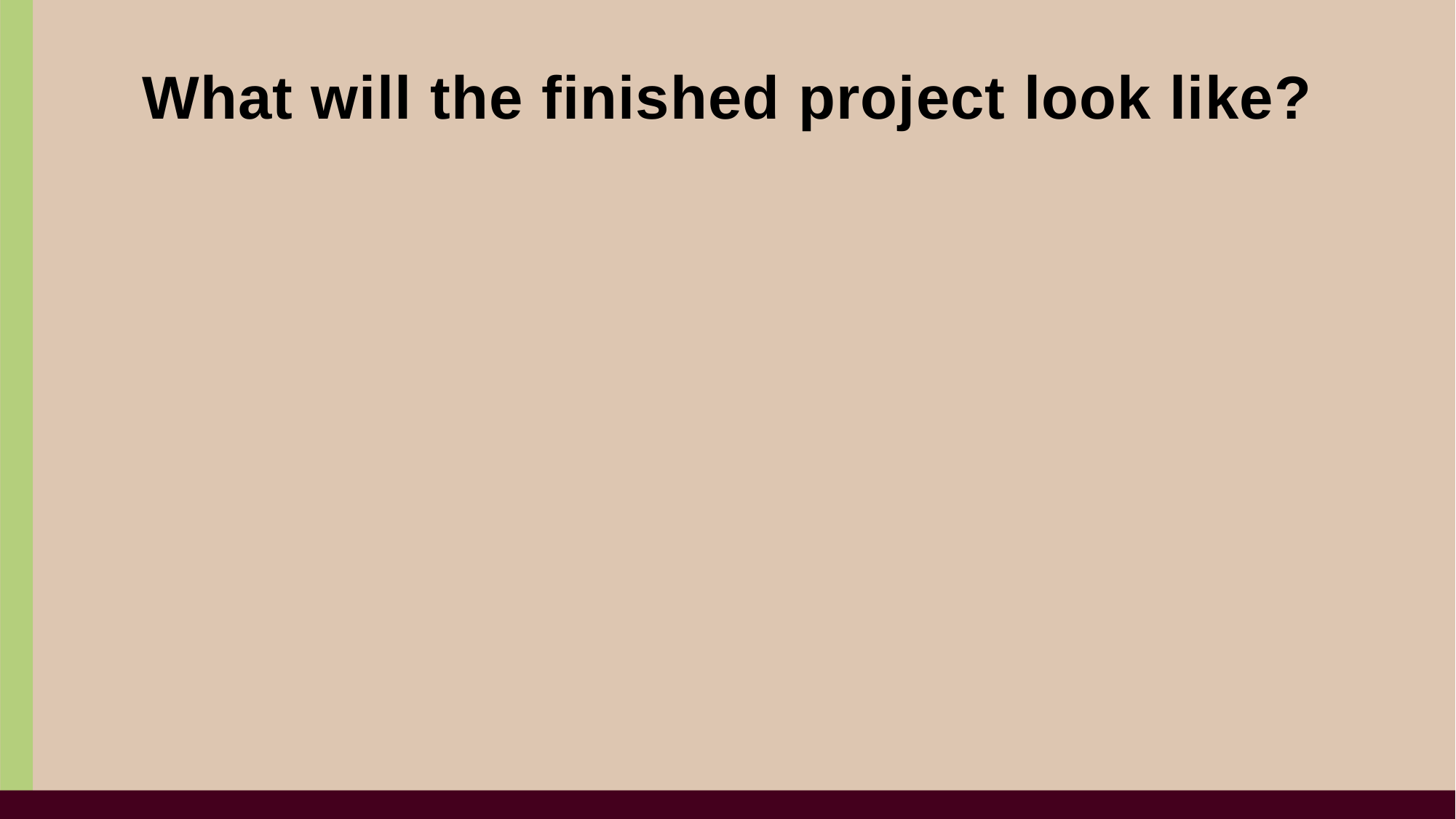

What will the finished project look like?